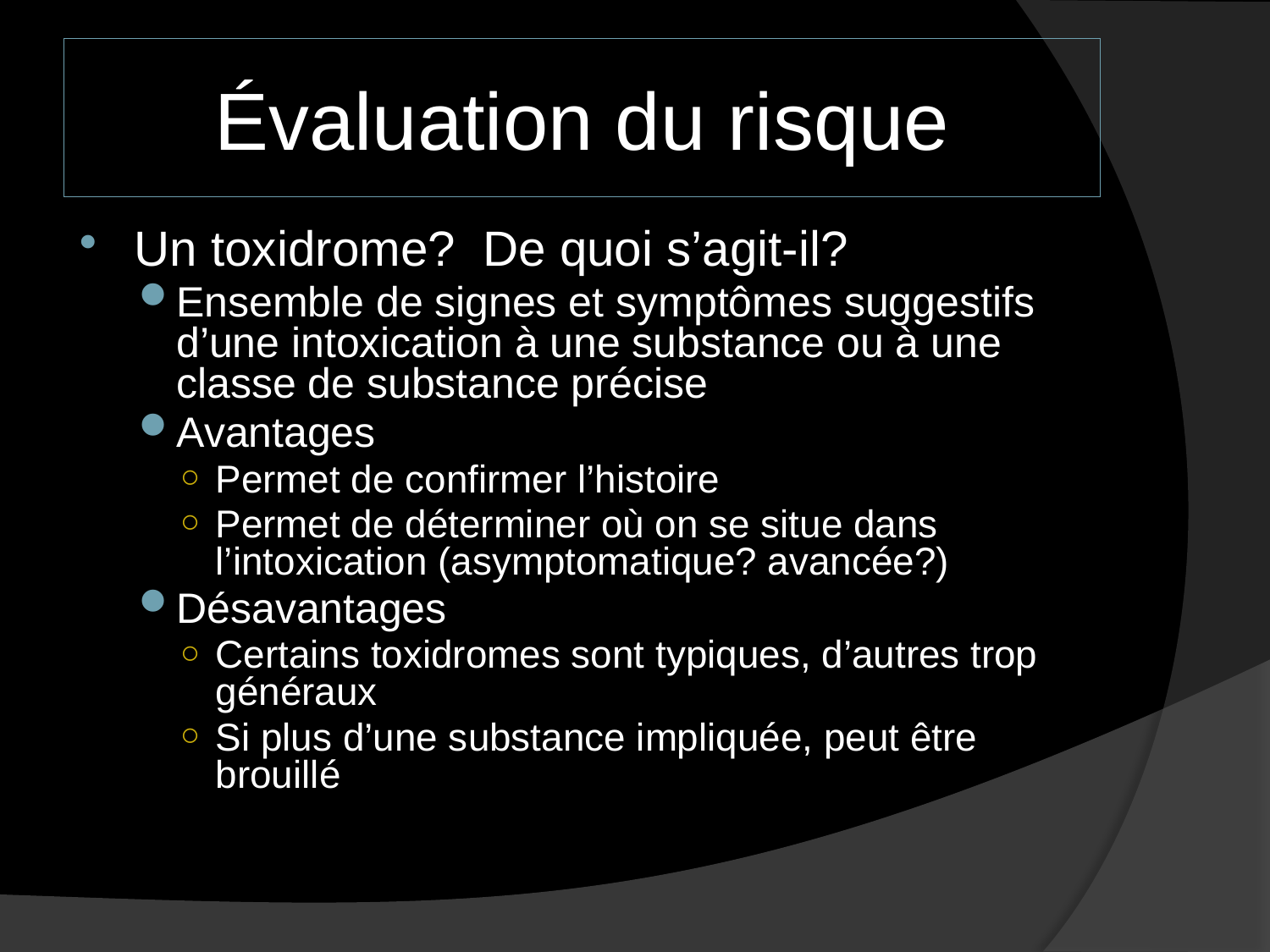

# Évaluation du risque
Un toxidrome?  De quoi s’agit-il?
Ensemble de signes et symptômes suggestifs d’une intoxication à une substance ou à une classe de substance précise
Avantages
Permet de confirmer l’histoire
Permet de déterminer où on se situe dans l’intoxication (asymptomatique? avancée?)
Désavantages
Certains toxidromes sont typiques, d’autres trop généraux
Si plus d’une substance impliquée, peut être brouillé